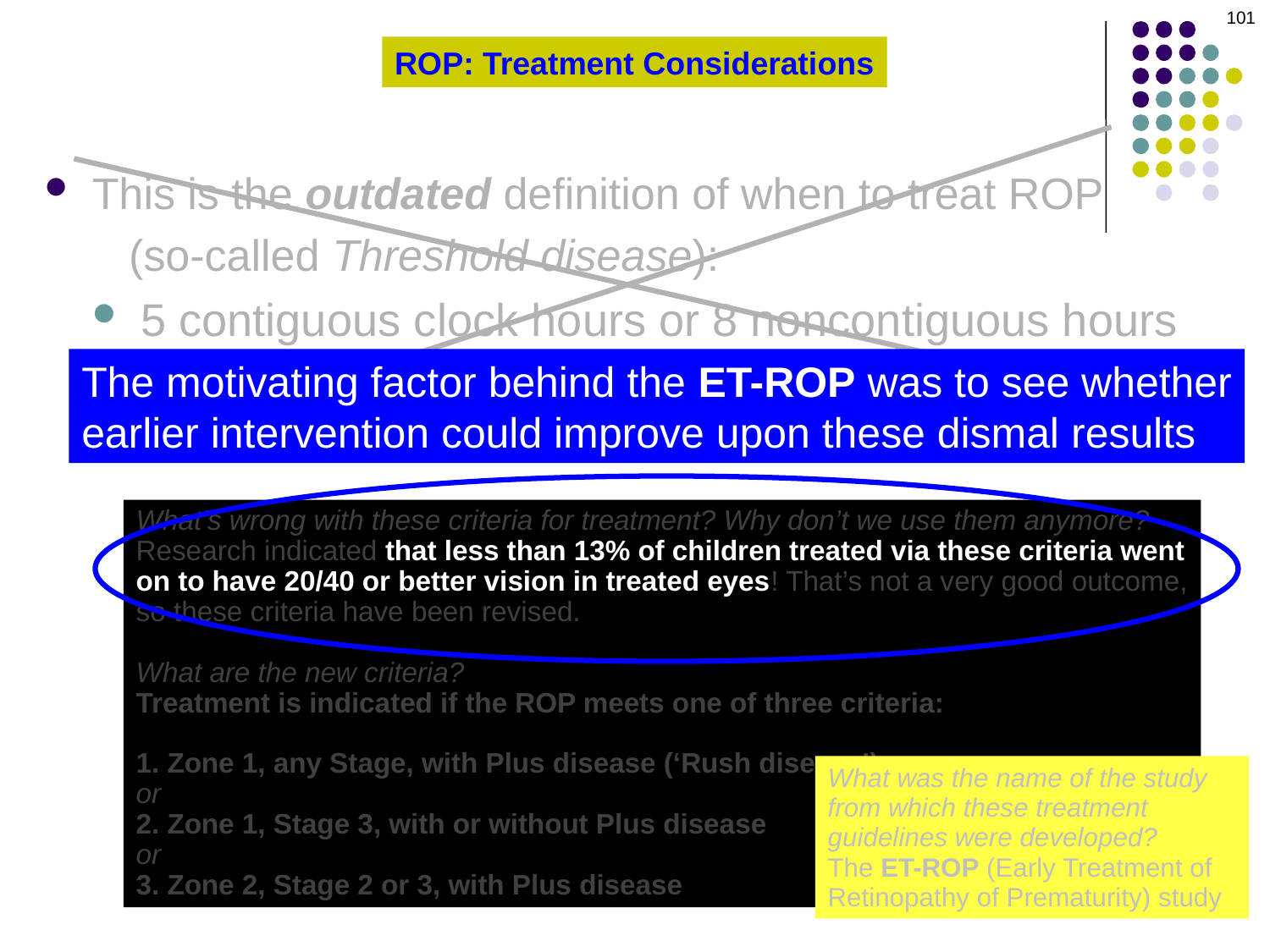

101
ROP: Treatment Considerations

This is the outdated definition of when to treat ROP             (so-called Threshold disease):
5 contiguous clock hours or 8 noncontiguous hours of Stage 3 disease (or worse) in Zone I or II, associated with plus disease

The motivating factor behind the ET-ROP was to see whether
earlier intervention could improve upon these dismal results

What’s wrong with these criteria for treatment? Why don’t we use them anymore?
Research indicated that less than 13% of children treated via these criteria went
on to have 20/40 or better vision in treated eyes! That’s not a very good outcome,
so these criteria have been revised.

What are the new criteria?
Treatment is indicated if the ROP meets one of three criteria:

1. Zone 1, any Stage, with Plus disease (‘Rush disease’)
or
2. Zone 1, Stage 3, with or without Plus disease
or
3. Zone 2, Stage 2 or 3, with Plus disease
What was the name of the study from which these treatment guidelines were developed?
The ET-ROP (Early Treatment of Retinopathy of Prematurity) study